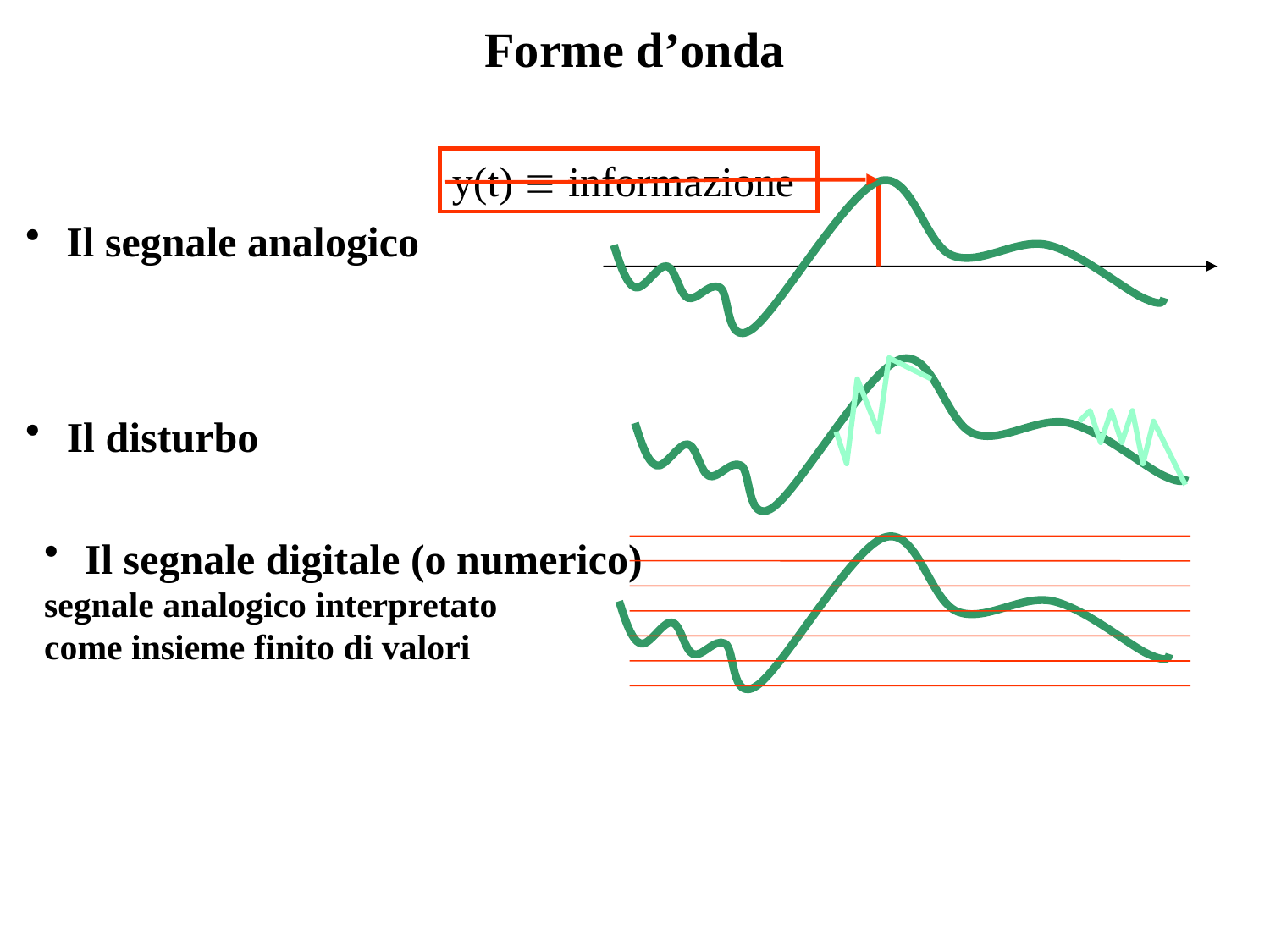

# Forme d’onda
y(t) ≡ informazione

 Il segnale analogico

 Il disturbo
 Il segnale digitale (o numerico)
segnale analogico interpretato
come insieme finito di valori